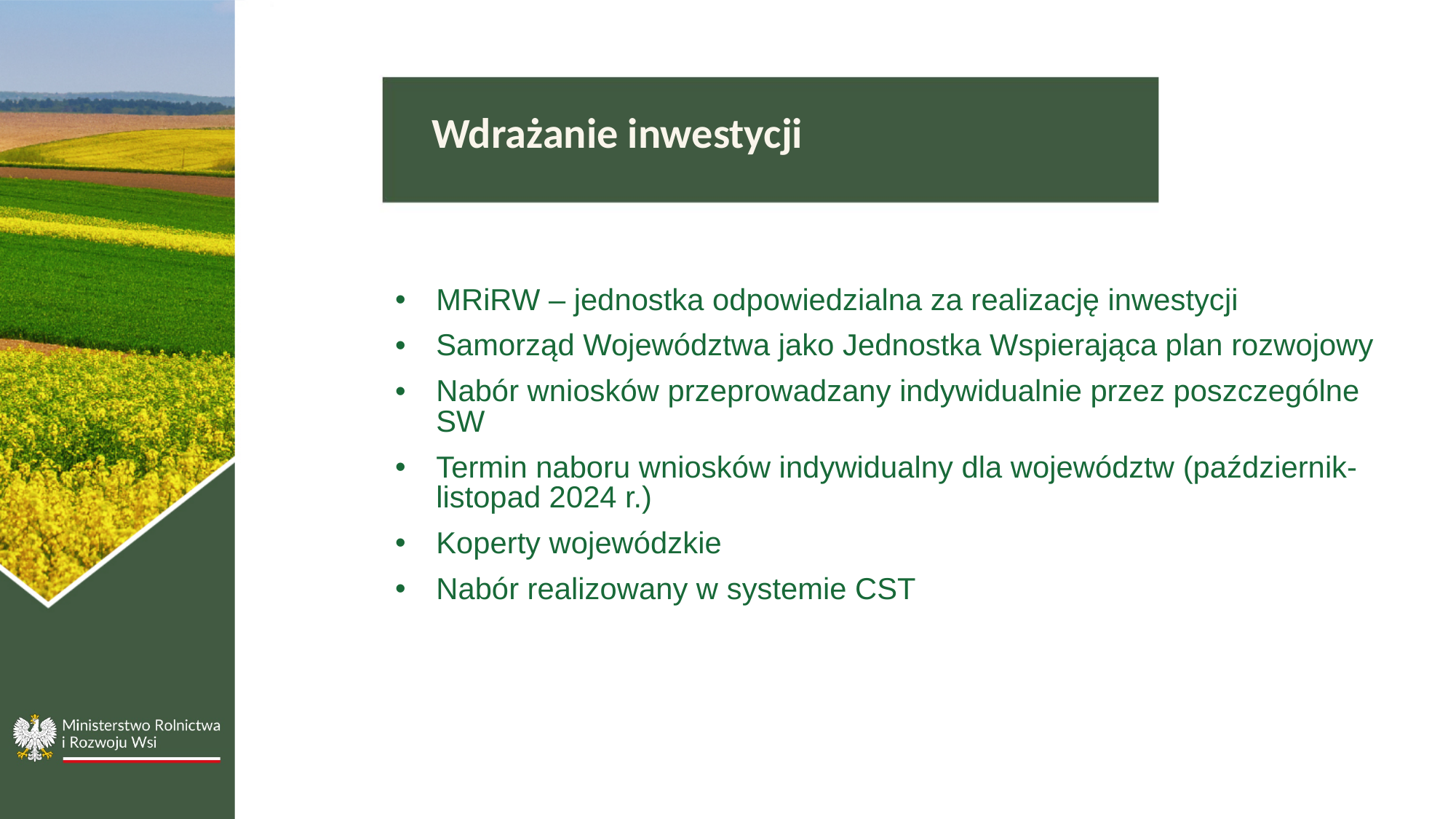

Wdrażanie inwestycji
MRiRW – jednostka odpowiedzialna za realizację inwestycji
Samorząd Województwa jako Jednostka Wspierająca plan rozwojowy
Nabór wniosków przeprowadzany indywidualnie przez poszczególne SW
Termin naboru wniosków indywidualny dla województw (październik- listopad 2024 r.)
Koperty wojewódzkie
Nabór realizowany w systemie CST